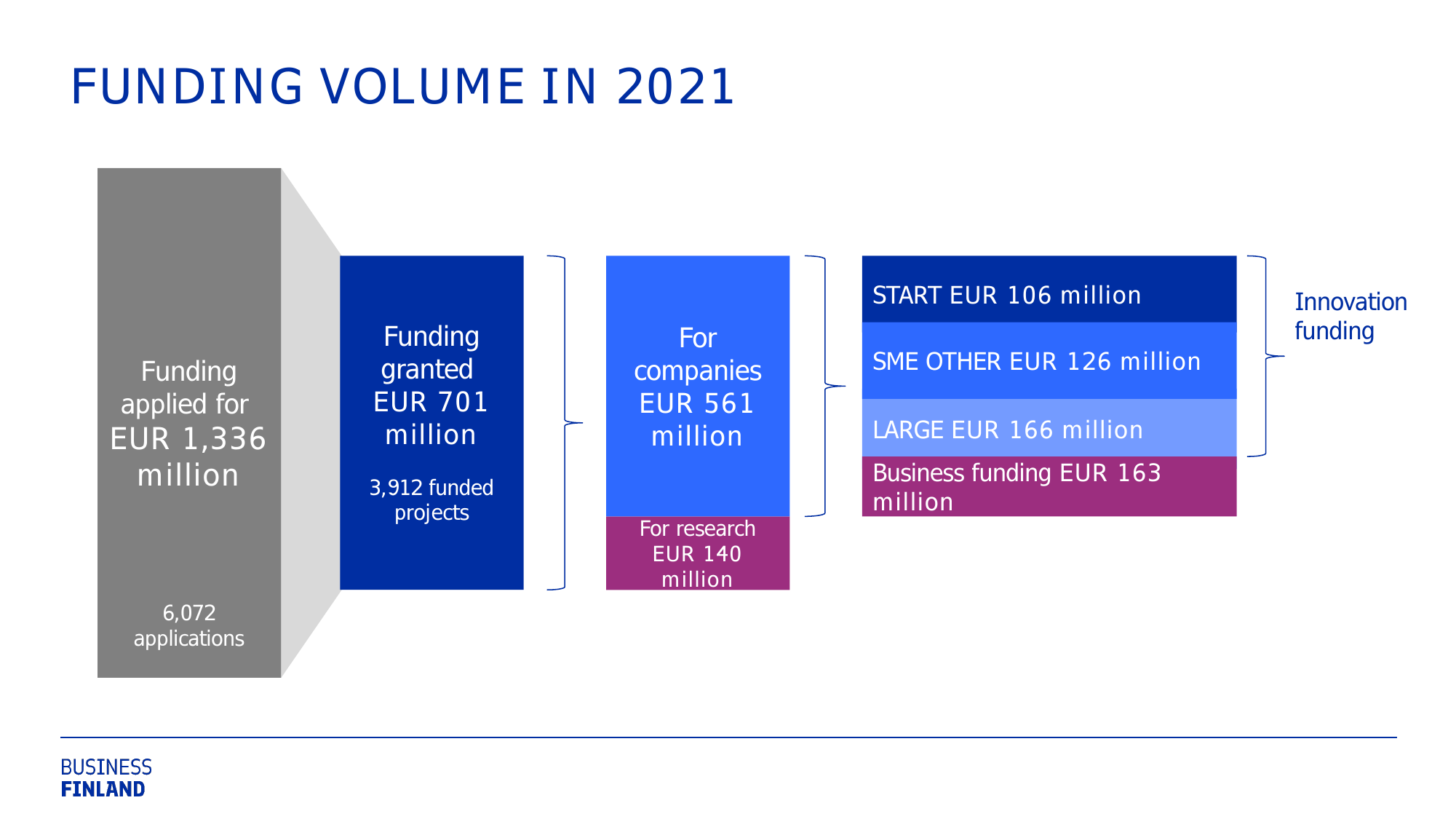

# FUNDING VOLUME IN 2021
Funding applied for
EUR 1,336 million
Funding granted
EUR 701 million

For companies
EUR 561 million

START EUR 106 million

Innovation funding
SME OTHER EUR 126 million

LARGE EUR 166 million
Business funding EUR 163 million
3,912 funded projects
For research
EUR 140 million
6,072 applications